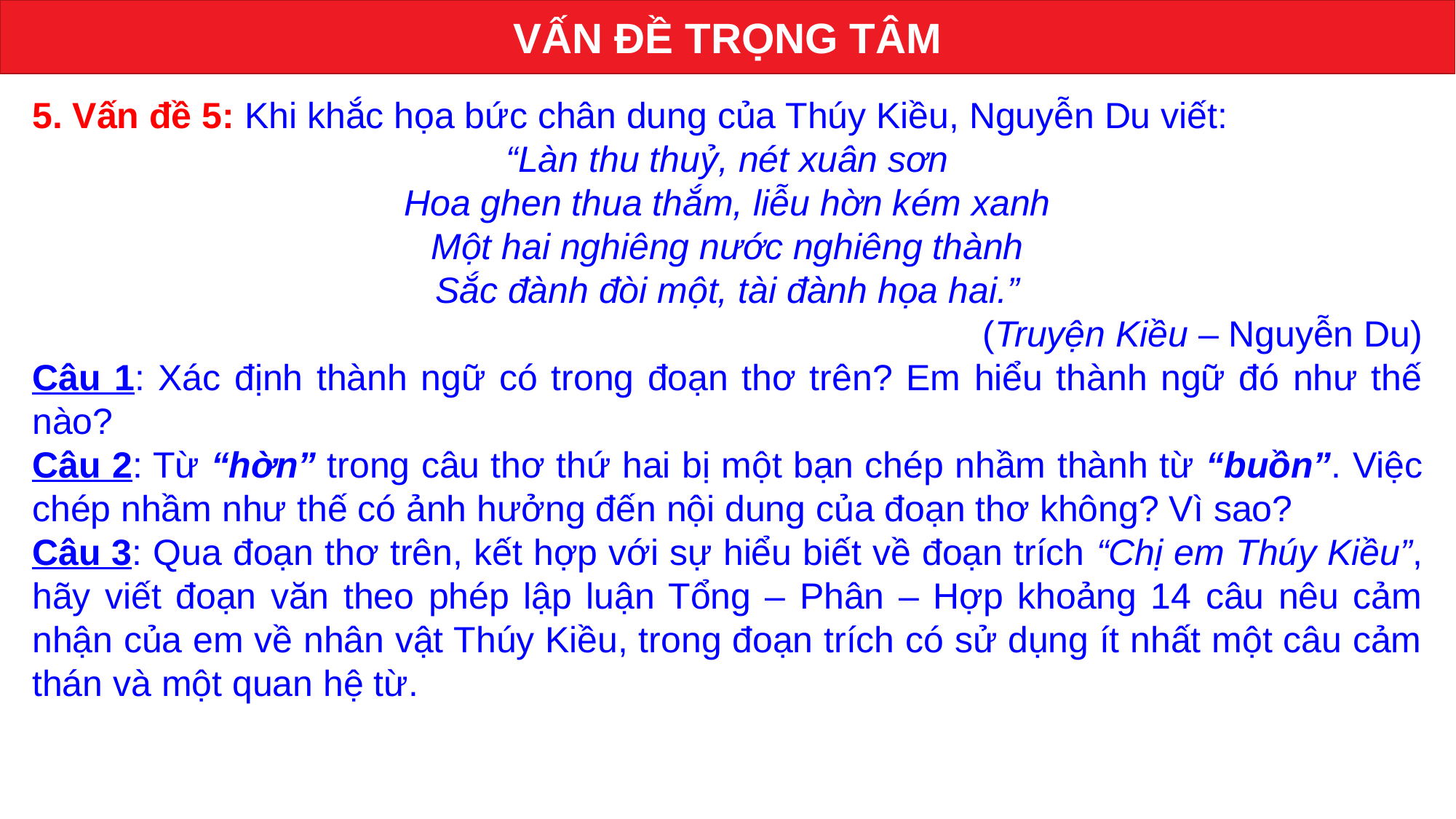

VẤN ĐỀ TRỌNG TÂM
5. Vấn đề 5: Khi khắc họa bức chân dung của Thúy Kiều, Nguyễn Du viết:
“Làn thu thuỷ, nét xuân sơn
Hoa ghen thua thắm, liễu hờn kém xanh
Một hai nghiêng nước nghiêng thành
Sắc đành đòi một, tài đành họa hai.”
                                                                  (Truyện Kiều – Nguyễn Du)
Câu 1: Xác định thành ngữ có trong đoạn thơ trên? Em hiểu thành ngữ đó như thế nào?
Câu 2: Từ “hờn” trong câu thơ thứ hai bị một bạn chép nhầm thành từ “buồn”. Việc chép nhầm như thế có ảnh hưởng đến nội dung của đoạn thơ không? Vì sao?
Câu 3: Qua đoạn thơ trên, kết hợp với sự hiểu biết về đoạn trích “Chị em Thúy Kiều”, hãy viết đoạn văn theo phép lập luận Tổng – Phân – Hợp khoảng 14 câu nêu cảm nhận của em về nhân vật Thúy Kiều, trong đoạn trích có sử dụng ít nhất một câu cảm thán và một quan hệ từ.